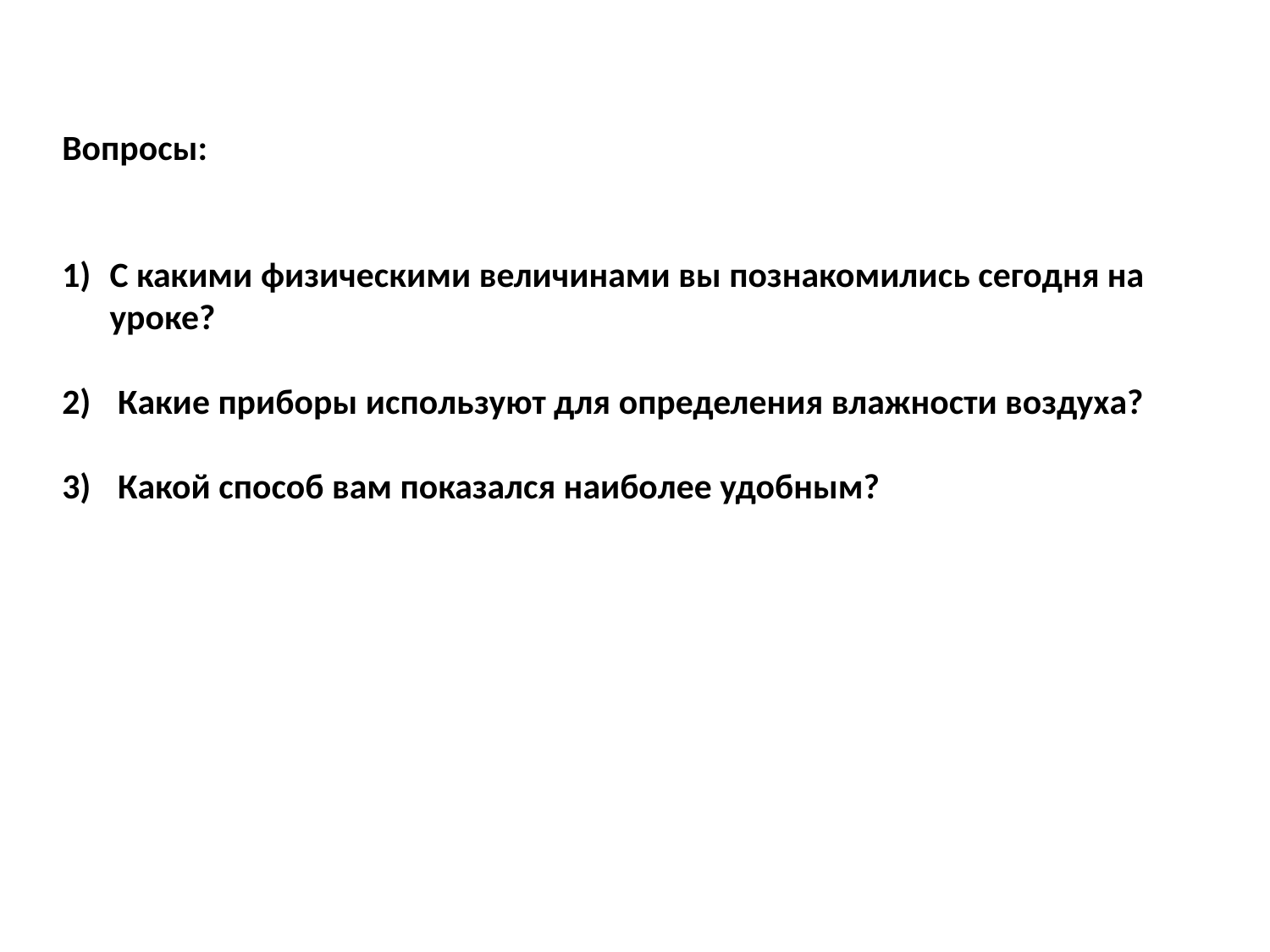

Вопросы:

С какими физическими величинами вы познакомились сегодня на уроке?

 Какие приборы используют для определения влажности воздуха?

 Какой способ вам показался наиболее удобным?